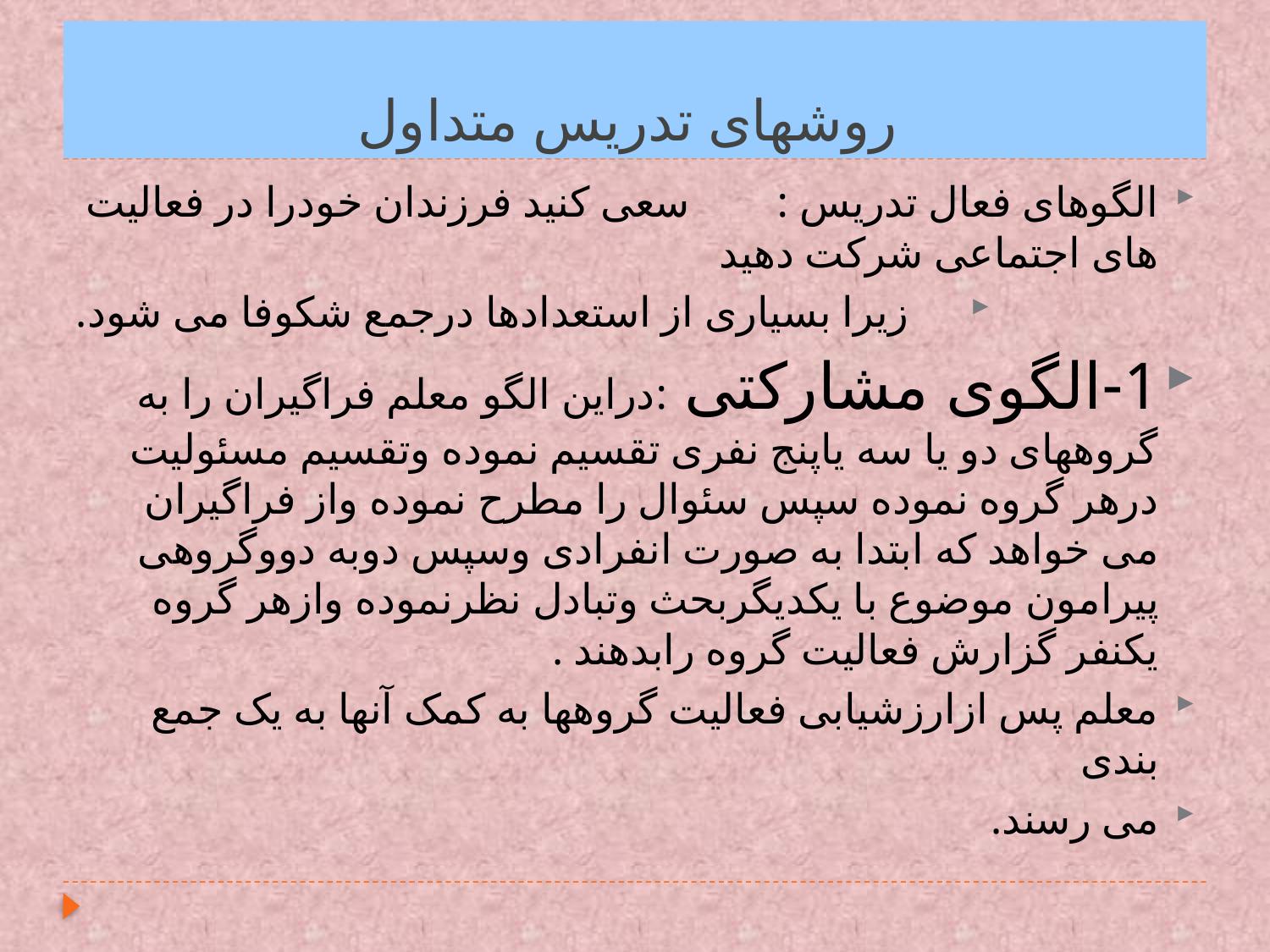

# روشهای تدریس متداول
الگوهای فعال تدریس :        سعی کنید فرزندان خودرا در فعالیت های اجتماعی شرکت دهید
  زیرا بسیاری از استعدادها درجمع شکوفا می شود.
1-الگوی مشارکتی :دراین الگو معلم فراگیران را به گروههای دو یا سه یاپنج نفری تقسیم نموده وتقسیم مسئولیت درهر گروه نموده سپس سئوال را مطرح نموده واز فراگیران می خواهد که ابتدا به صورت انفرادی وسپس دوبه دووگروهی پیرامون موضوع با یکدیگربحث وتبادل نظرنموده وازهر گروه یکنفر گزارش فعالیت گروه رابدهند .
معلم پس ازارزشیابی فعالیت گروهها به کمک آنها به یک جمع بندی
می رسند.